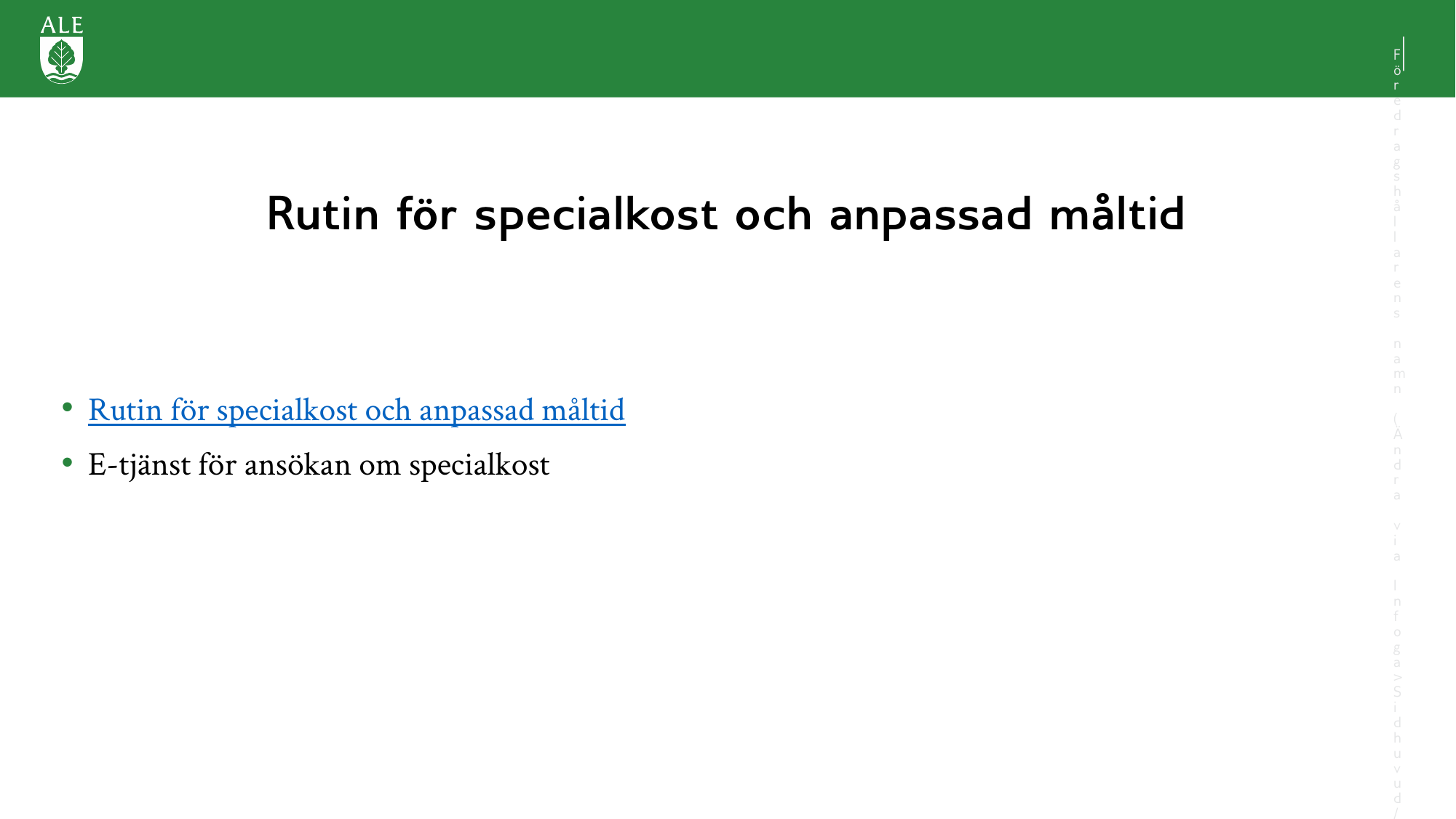

9
Föredragshållarens namn (Ändra via Infoga>Sidhuvud/sidfot, Använd för alla)
# Rutin för specialkost och anpassad måltid
Rutin för specialkost och anpassad måltid
E-tjänst för ansökan om specialkost